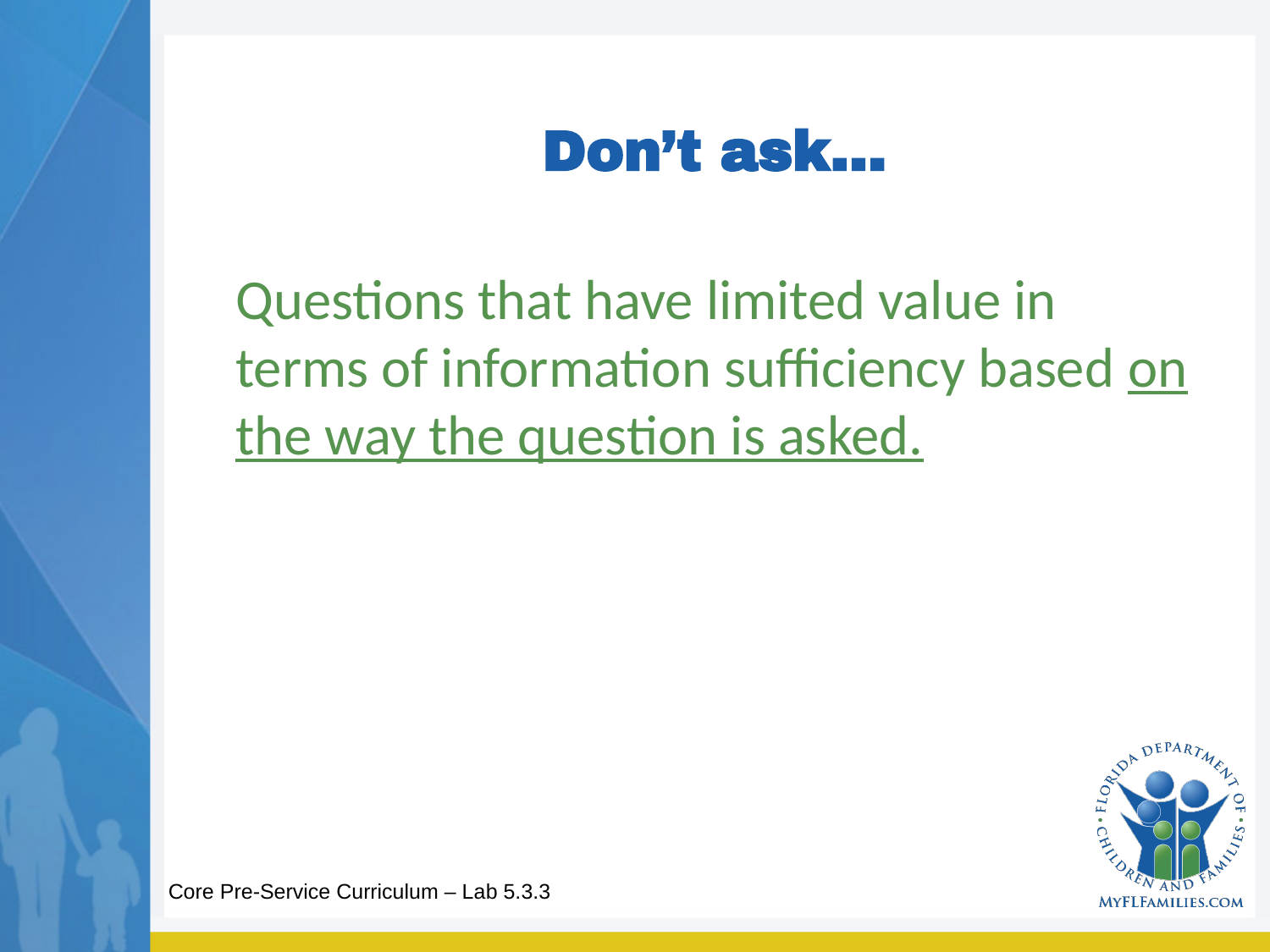

# Don’t ask…
Questions that have limited value in terms of information sufficiency based on the way the question is asked.
Core Pre-Service Curriculum – Lab 5.3.3